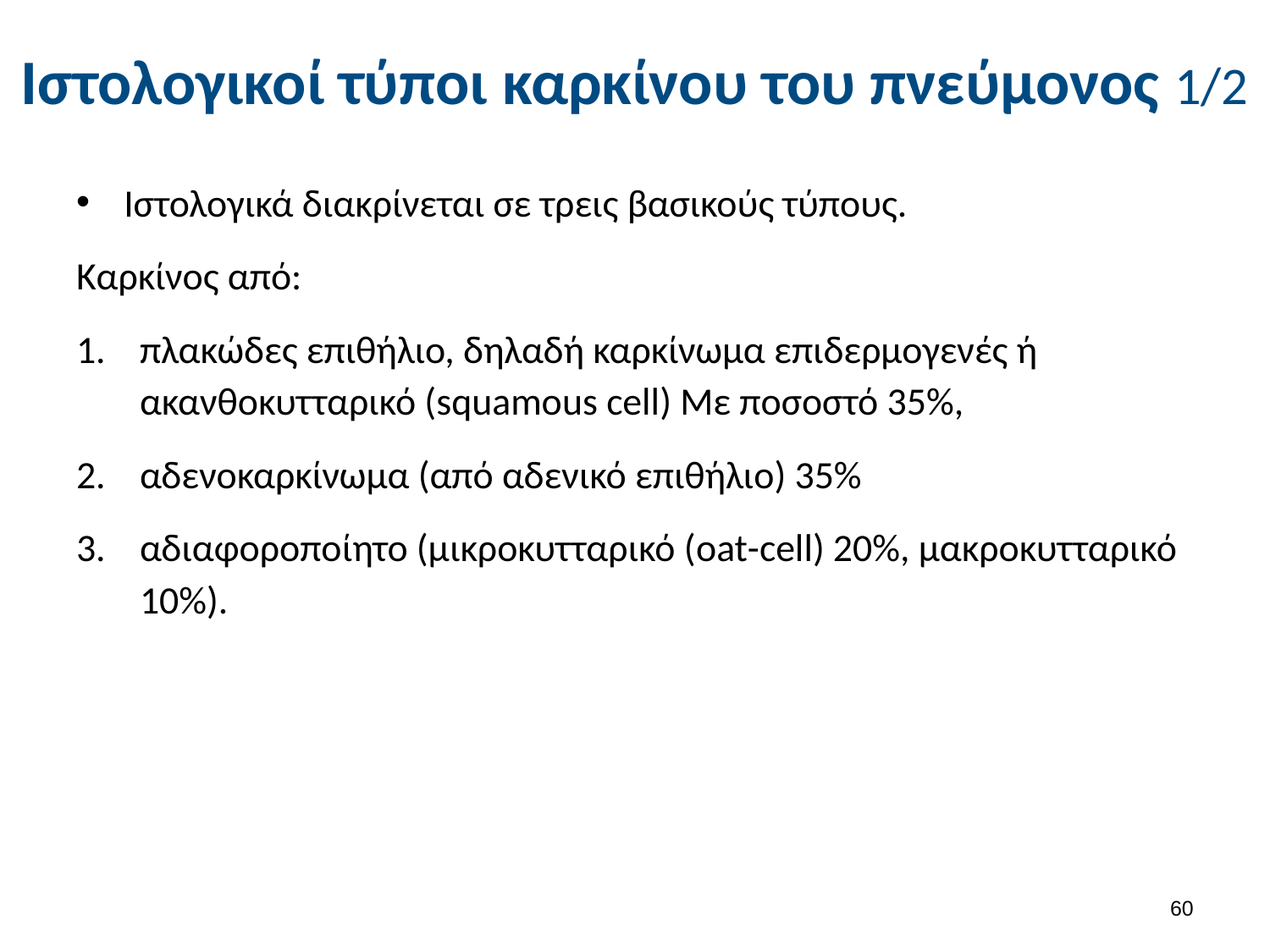

# Ιστολογικοί τύποι καρκίνου του πνεύμονος 1/2
Ιστολογικά διακρίνεται σε τρεις βασικούς τύπους.
Καρκίνος από:
πλακώδες επιθήλιο, δηλαδή καρκίνωμα επιδερμογενές ή ακανθοκυτταρικό (squamous cell) Με ποσοστό 35%,
αδενοκαρκίνωμα (από αδενικό επιθήλιο) 35%
αδιαφοροποίητο (μικροκυτταρικό (oat-cell) 20%, μακροκυτταρικό 10%).
60